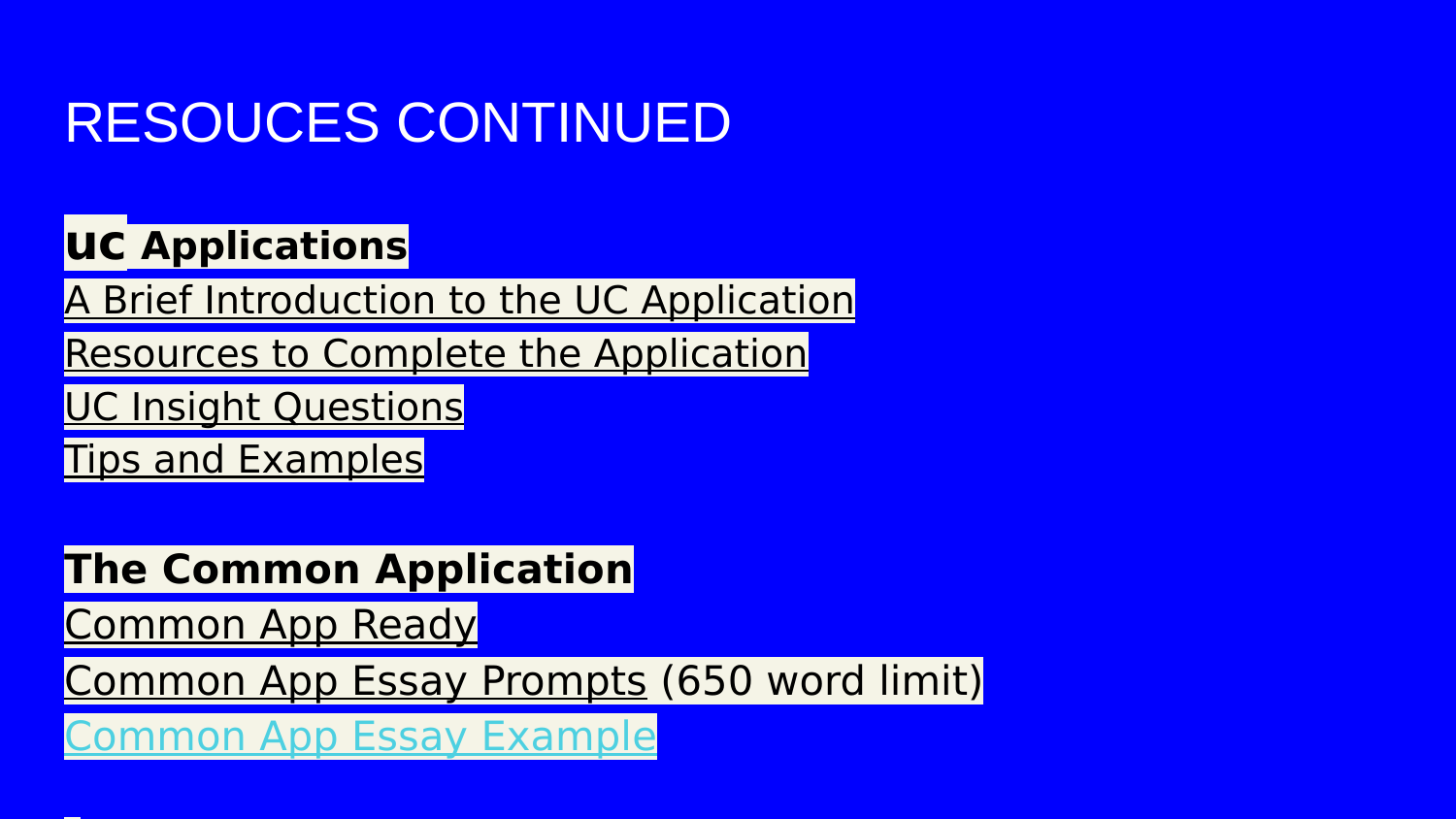

# RESOUCES CONTINUED
uc Applications
A Brief Introduction to the UC Application
Resources to Complete the Application
UC Insight Questions
Tips and Examples

The Common Application
Common App Ready
Common App Essay Prompts (650 word limit)
Common App Essay Example